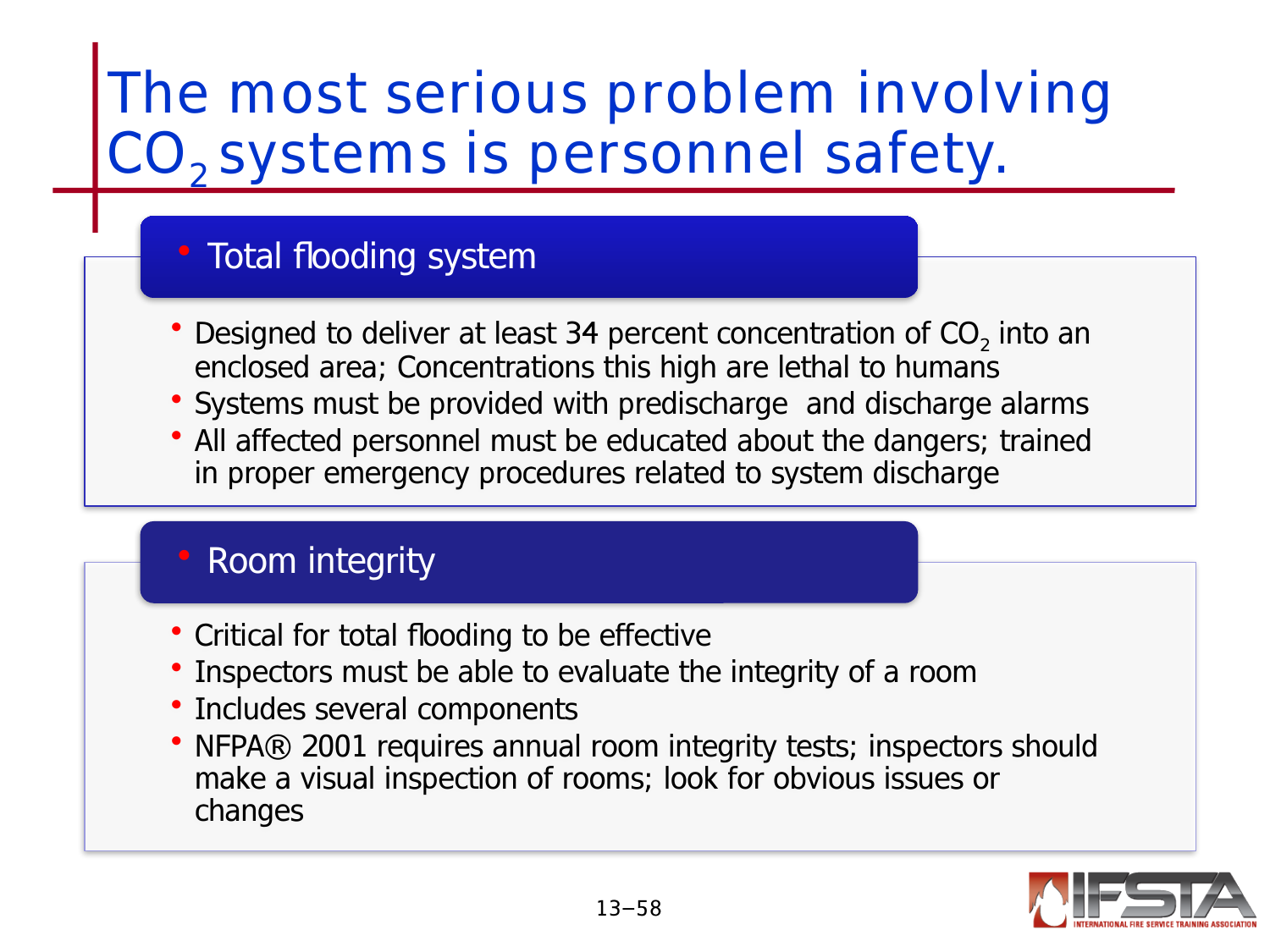

# The most serious problem involving CO2 systems is personnel safety.
Designed to deliver at least 34 percent concentration of CO2 into an enclosed area; Concentrations this high are lethal to humans
Systems must be provided with predischarge  and discharge alarms
All affected personnel must be educated about the dangers; trained in proper emergency procedures related to system discharge
Total flooding system
Critical for total flooding to be effective
Inspectors must be able to evaluate the integrity of a room
Includes several components
NFPA® 2001 requires annual room integrity tests; inspectors should make a visual inspection of rooms; look for obvious issues or changes
Room integrity
13–58